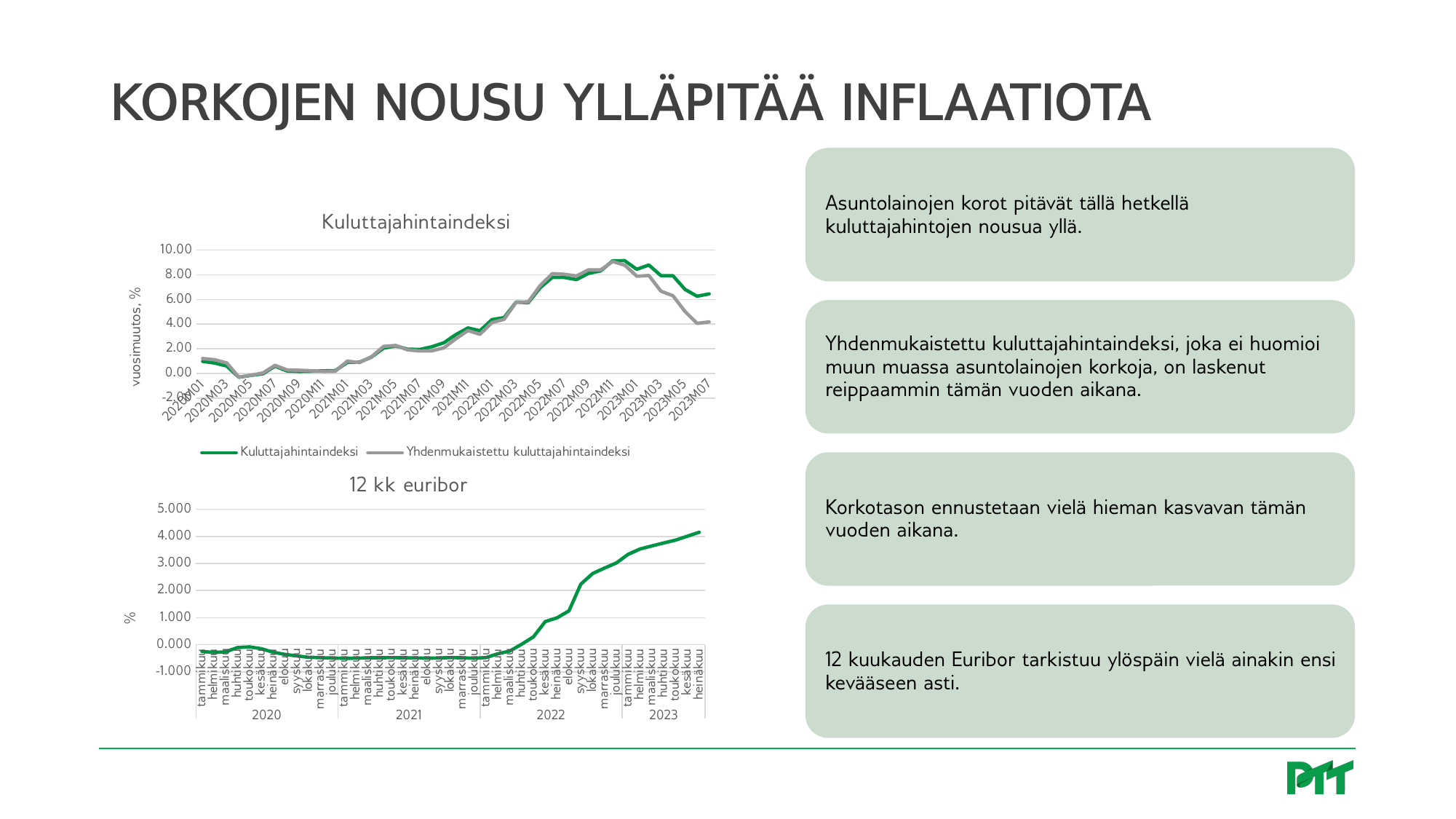

# Korkojen nousu ylläpitää inflaatiota
Asuntolainojen korot pitävät tällä hetkellä kuluttajahintojen nousua yllä.
Yhdenmukaistettu kuluttajahintaindeksi, joka ei huomioi muun muassa asuntolainojen korkoja, on laskenut reippaammin tämän vuoden aikana.
Korkotason ennustetaan vielä hieman kasvavan tämän vuoden aikana.
12 kuukauden Euribor tarkistuu ylöspäin vielä ainakin ensi kevääseen asti.

### Chart: Kuluttajahintaindeksi

| Category | Kuluttajahintaindeksi | Yhdenmukaistettu kuluttajahintaindeksi |
|---|---|---|
| 2020M01 | 0.98 | 1.21 |
| 2020M02 | 0.84 | 1.11 |
| 2020M03 | 0.6 | 0.85 |
| 2020M04 | -0.31 | -0.3 |
| 2020M05 | -0.16 | -0.14 |
| 2020M06 | -0.03 | 0.04 |
| 2020M07 | 0.59 | 0.66 |
| 2020M08 | 0.2 | 0.28 |
| 2020M09 | 0.16 | 0.26 |
| 2020M10 | 0.18 | 0.22 |
| 2020M11 | 0.21 | 0.16 |
| 2020M12 | 0.23 | 0.18 |
| 2021M01 | 0.89 | 1.0 |
| 2021M02 | 0.91 | 0.88 |
| 2021M03 | 1.33 | 1.35 |
| 2021M04 | 2.05 | 2.19 |
| 2021M05 | 2.23 | 2.27 |
| 2021M06 | 1.97 | 1.91 |
| 2021M07 | 1.94 | 1.82 |
| 2021M08 | 2.16 | 1.83 |
| 2021M09 | 2.48 | 2.07 |
| 2021M10 | 3.15 | 2.81 |
| 2021M11 | 3.69 | 3.47 |
| 2021M12 | 3.46 | 3.17 |
| 2022M01 | 4.37 | 4.13 |
| 2022M02 | 4.53 | 4.39 |
| 2022M03 | 5.79 | 5.77 |
| 2022M04 | 5.73 | 5.8 |
| 2022M05 | 6.96 | 7.14 |
| 2022M06 | 7.79 | 8.09 |
| 2022M07 | 7.78 | 8.04 |
| 2022M08 | 7.61 | 7.9 |
| 2022M09 | 8.11 | 8.4 |
| 2022M10 | 8.31 | 8.39 |
| 2022M11 | 9.13 | 9.07 |
| 2022M12 | 9.14 | 8.78 |
| 2023M01 | 8.44 | 7.88 |
| 2023M02 | 8.79 | 7.94 |
| 2023M03 | 7.93 | 6.67 |
| 2023M04 | 7.92 | 6.3 |
| 2023M05 | 6.81 | 5.02 |
| 2023M06 | 6.26 | 4.06 |
| 2023M07 | 6.45 | 4.18 |

### Chart: 12 kk euribor

| Category | 12 kk euribor |
|---|---|
| tammikuu | -0.253409090909091 |
| helmikuu | -0.2881 |
| maaliskuu | -0.265636363636364 |
| huhtikuu | -0.1082 |
| toukokuu | -0.08135 |
| kesäkuu | -0.147454545454545 |
| heinäkuu | -0.278869565217391 |
| elokuu | -0.358904761904762 |
| syyskuu | -0.414590909090909 |
| lokakuu | -0.466 |
| marraskuu | -0.480619047619048 |
| joulukuu | -0.496636363636364 |
| tammikuu | -0.504428571428572 |
| helmikuu | -0.50085 |
| maaliskuu | -0.486739130434783 |
| huhtikuu | -0.4835 |
| toukokuu | -0.480619047619048 |
| kesäkuu | -0.483863636363636 |
| heinäkuu | -0.490727272727273 |
| elokuu | -0.498095238095238 |
| syyskuu | -0.492318181818182 |
| lokakuu | -0.476761904761905 |
| marraskuu | -0.487 |
| joulukuu | -0.50195652173913 |
| tammikuu | -0.476666666666667 |
| helmikuu | -0.33525 |
| maaliskuu | -0.237391304347826 |
| huhtikuu | 0.0130526315789474 |
| toukokuu | 0.286590909090909 |
| kesäkuu | 0.852227272727273 |
| heinäkuu | 0.991523809523809 |
| elokuu | 1.24947826086957 |
| syyskuu | 2.233 |
| lokakuu | 2.62938095238095 |
| marraskuu | 2.82831818181818 |
| joulukuu | 3.01814285714286 |
| tammikuu | 3.33704545454545 |
| helmikuu | 3.534 |
| maaliskuu | 3.64660869565217 |
| huhtikuu | 3.75655555555556 |
| toukokuu | 3.86222727272727 |
| kesäkuu | 4.00727272727273 |
| heinäkuu | 4.1533 |